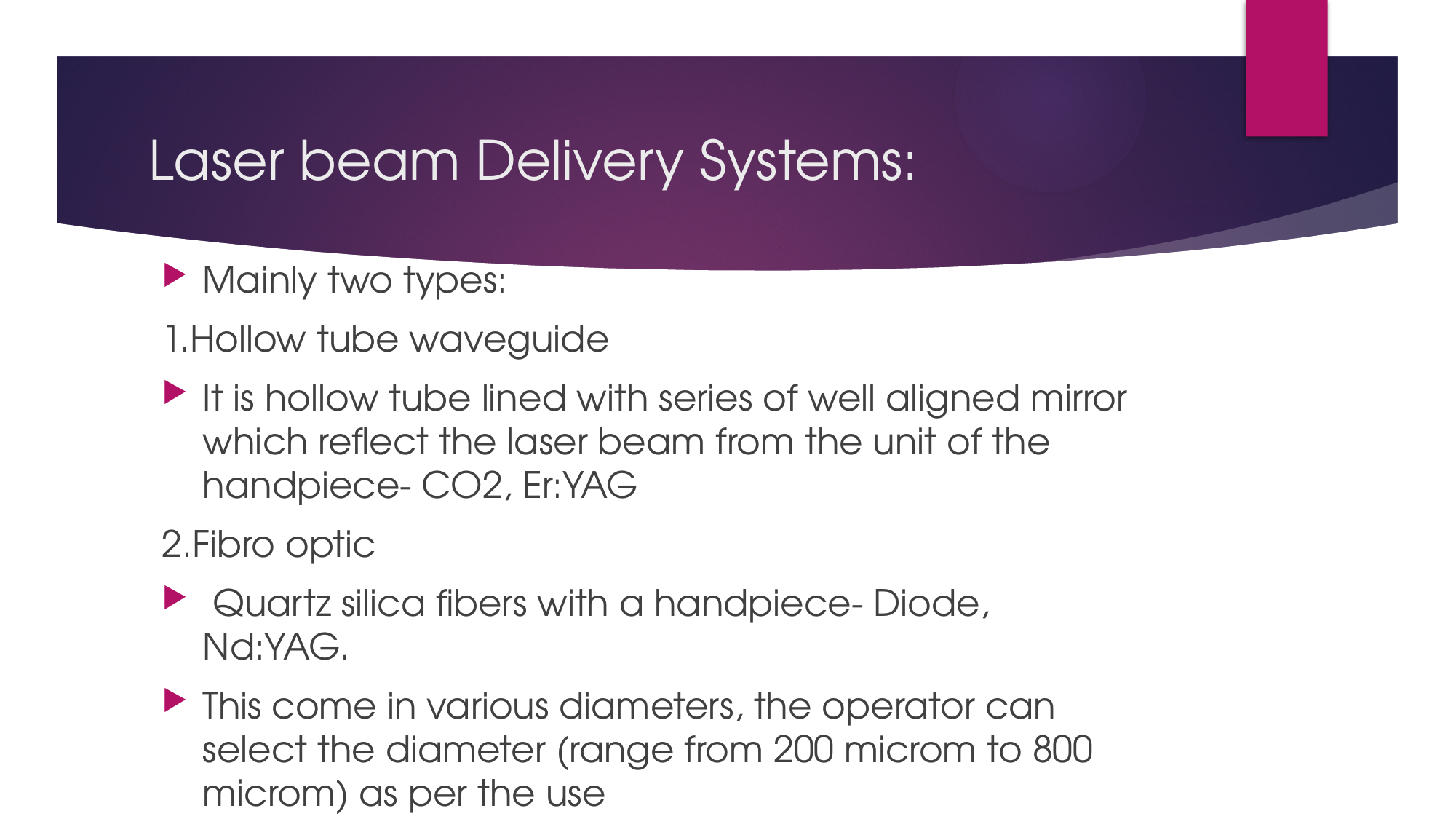

# Laser beam Delivery Systems:
Mainly two types:
1.Hollow tube waveguide
It is hollow tube lined with series of well aligned mirror which reflect the laser beam from the unit of the handpiece- CO2, Er:YAG
2.Fibro optic
 Quartz silica fibers with a handpiece- Diode, Nd:YAG.
This come in various diameters, the operator can select the diameter (range from 200 microm to 800 microm) as per the use